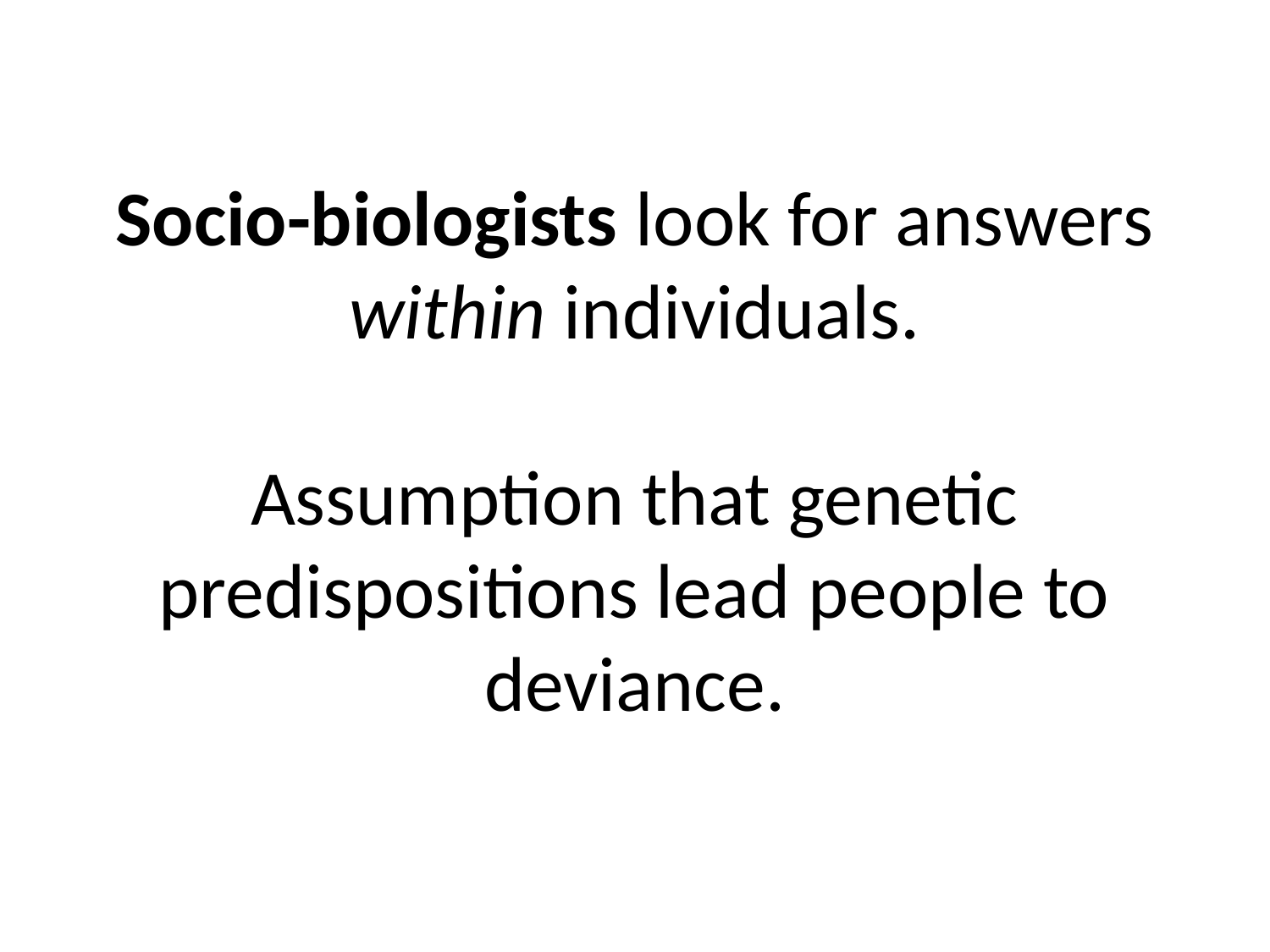

# Socio-biologists look for answers within individuals. Assumption that genetic predispositions lead people to deviance.